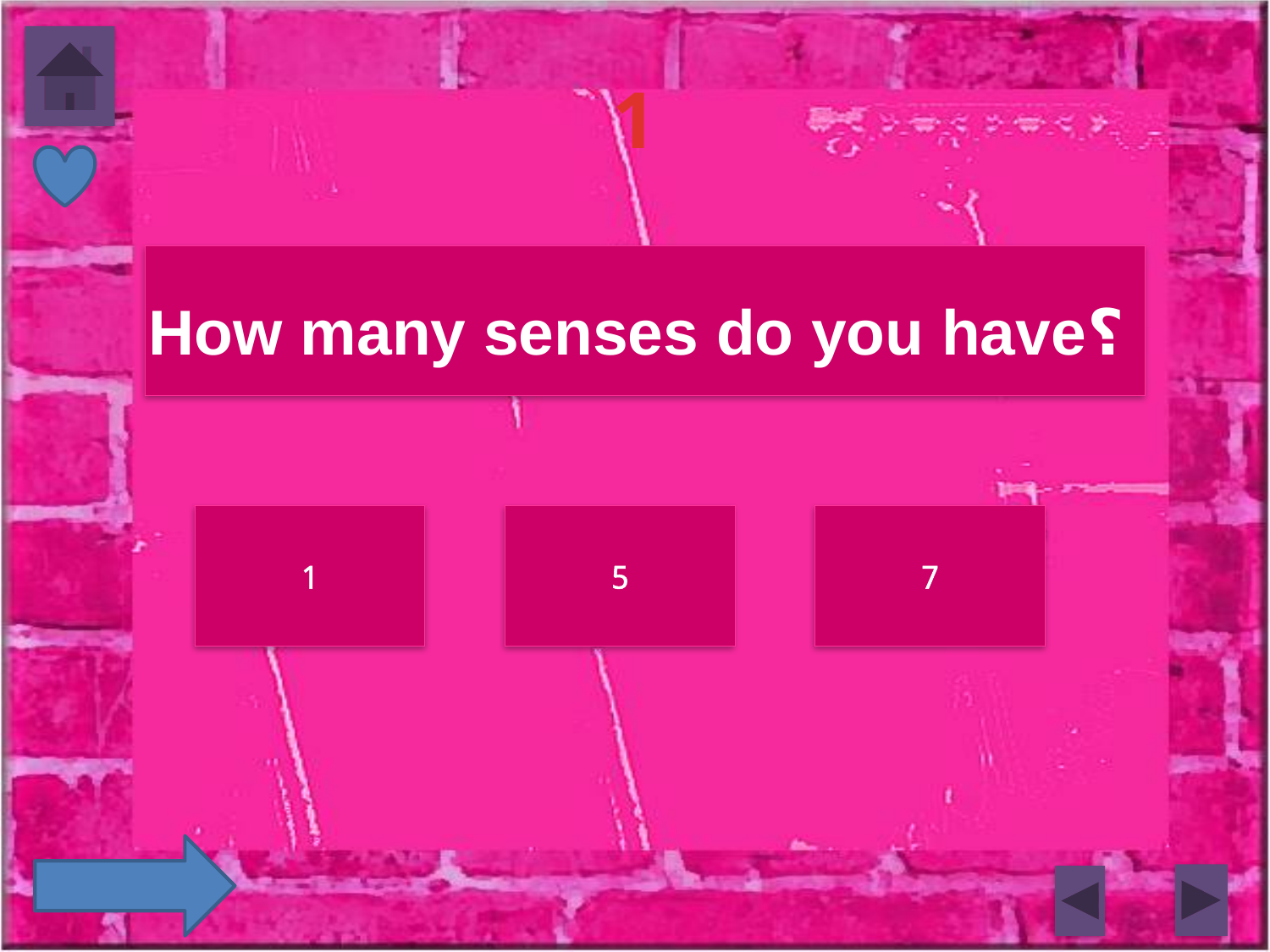

# 1

؟How many senses do you have

1
5
7